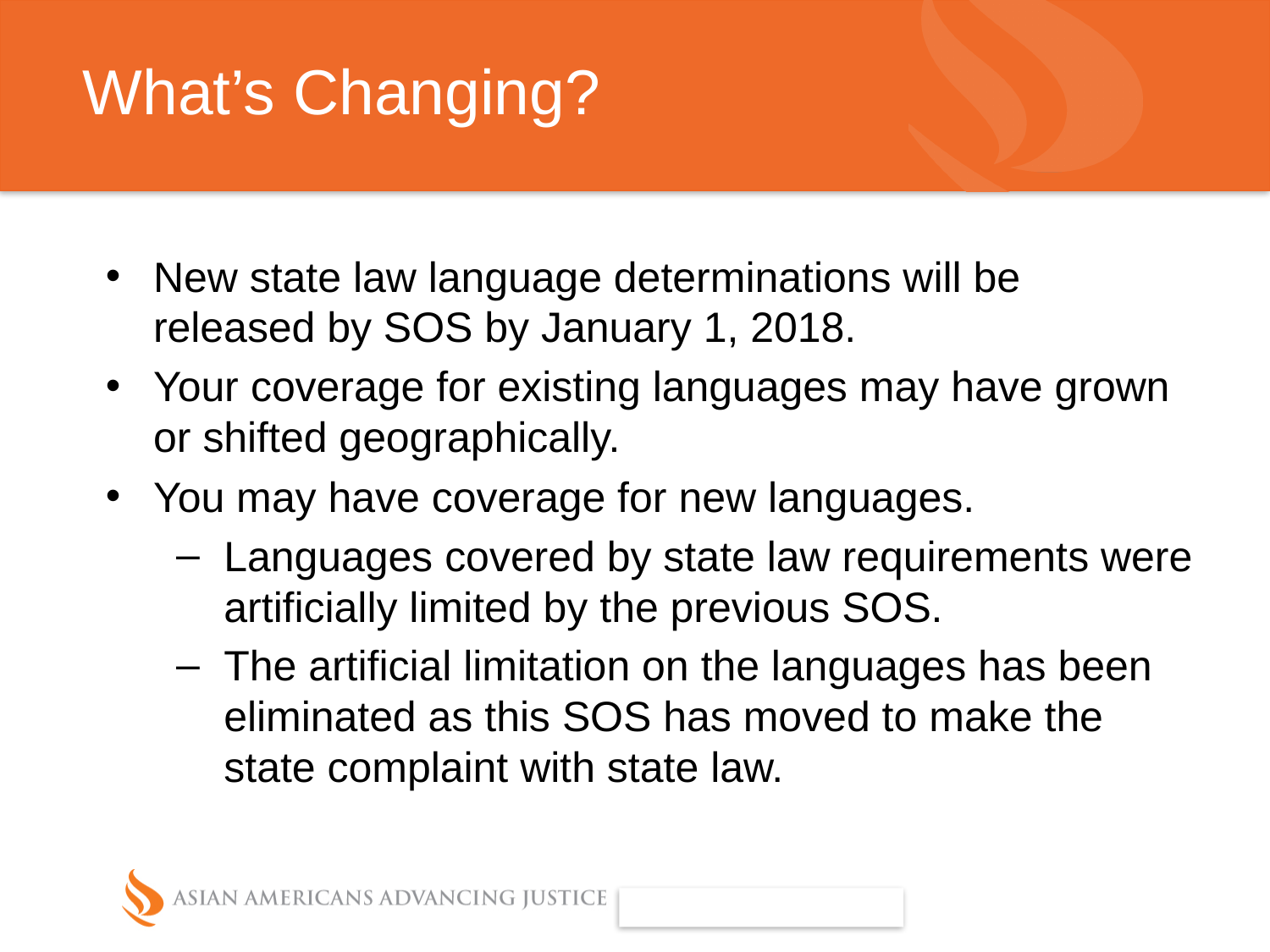

# What’s Changing?
New state law language determinations will be released by SOS by January 1, 2018.
Your coverage for existing languages may have grown or shifted geographically.
You may have coverage for new languages.
Languages covered by state law requirements were artificially limited by the previous SOS.
The artificial limitation on the languages has been eliminated as this SOS has moved to make the state complaint with state law.